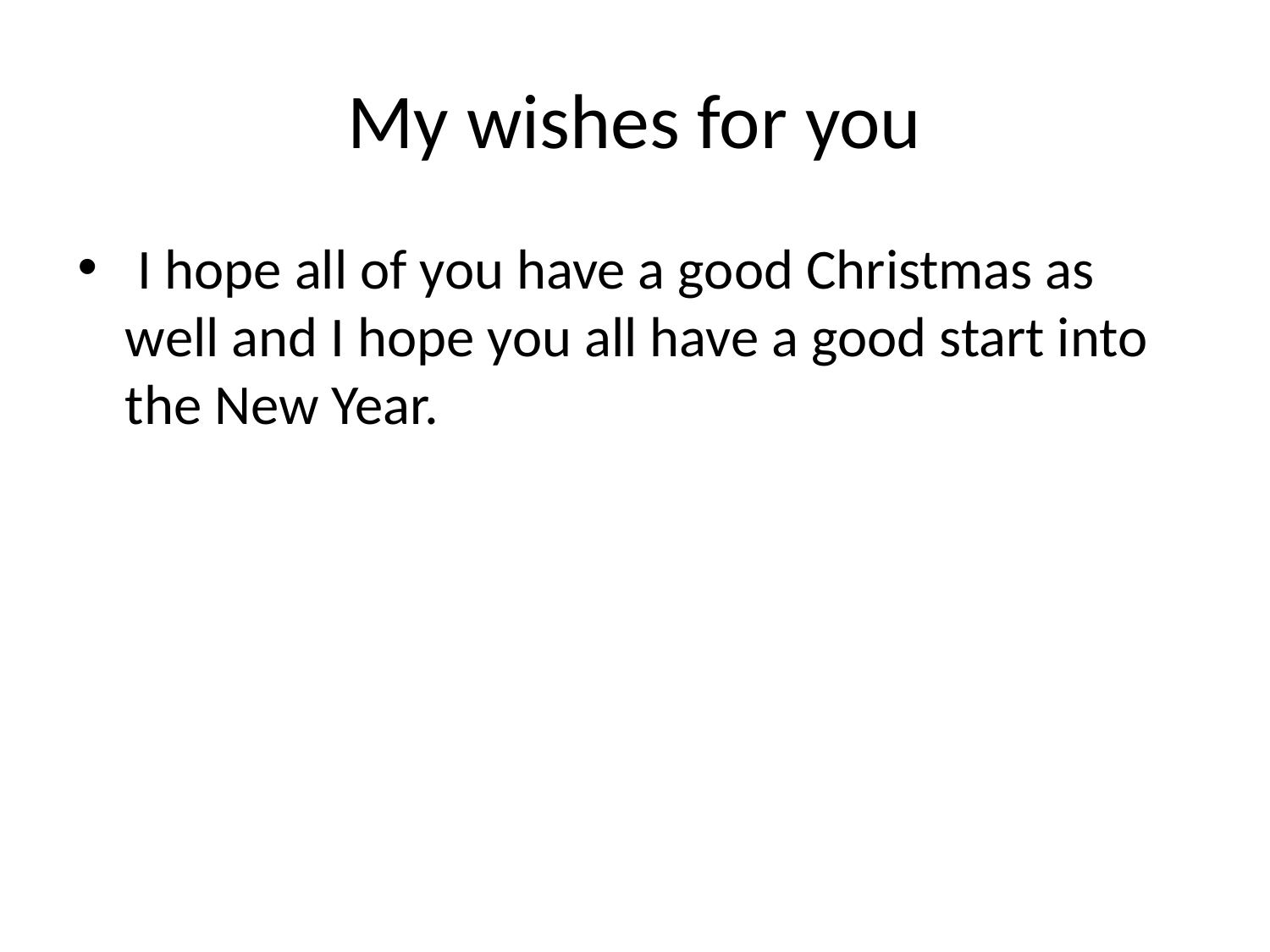

# My wishes for you
 I hope all of you have a good Christmas as well and I hope you all have a good start into the New Year.